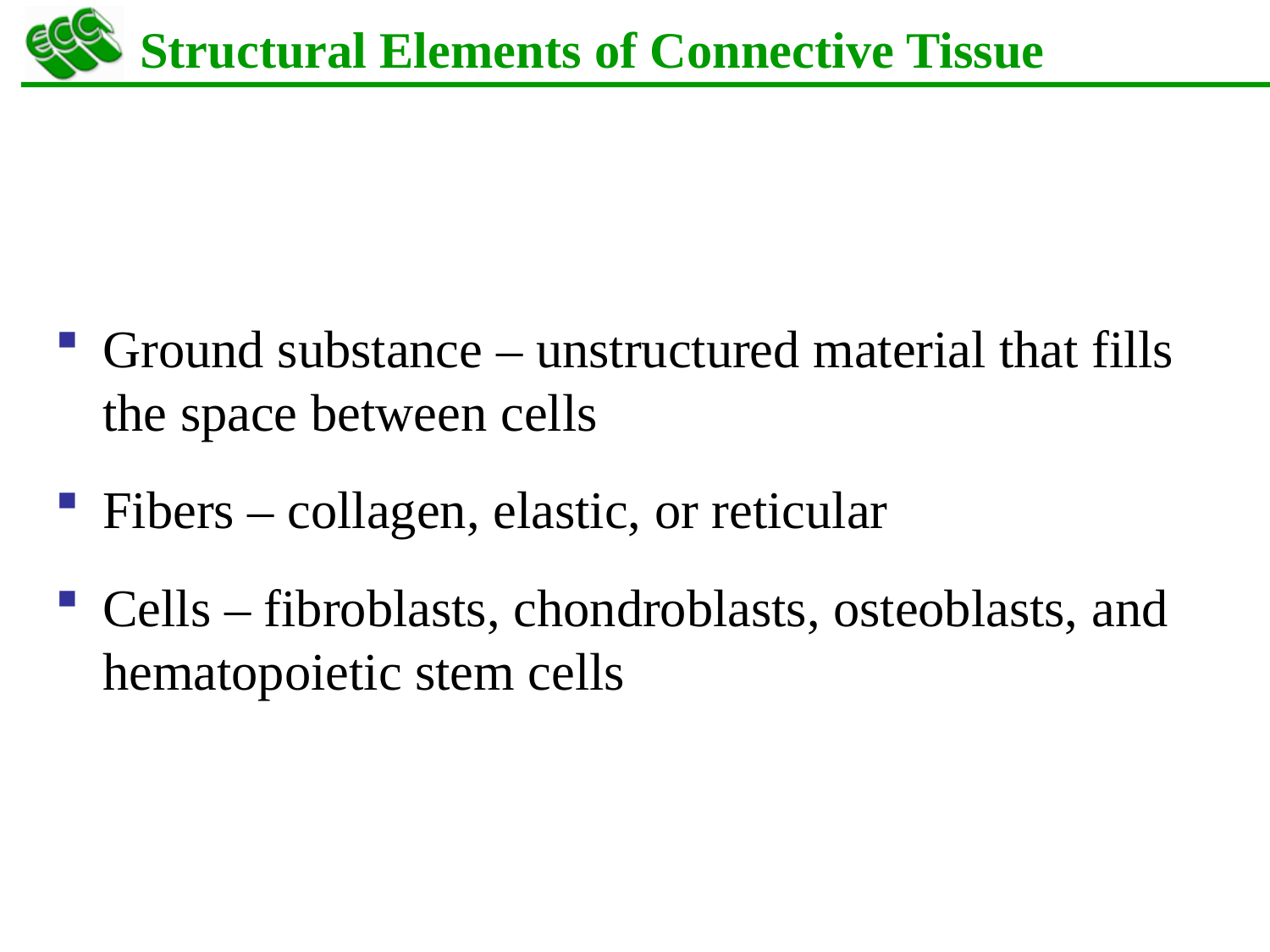

# Structural Elements of Connective Tissue
Ground substance – unstructured material that fills the space between cells
Fibers – collagen, elastic, or reticular
Cells – fibroblasts, chondroblasts, osteoblasts, and hematopoietic stem cells